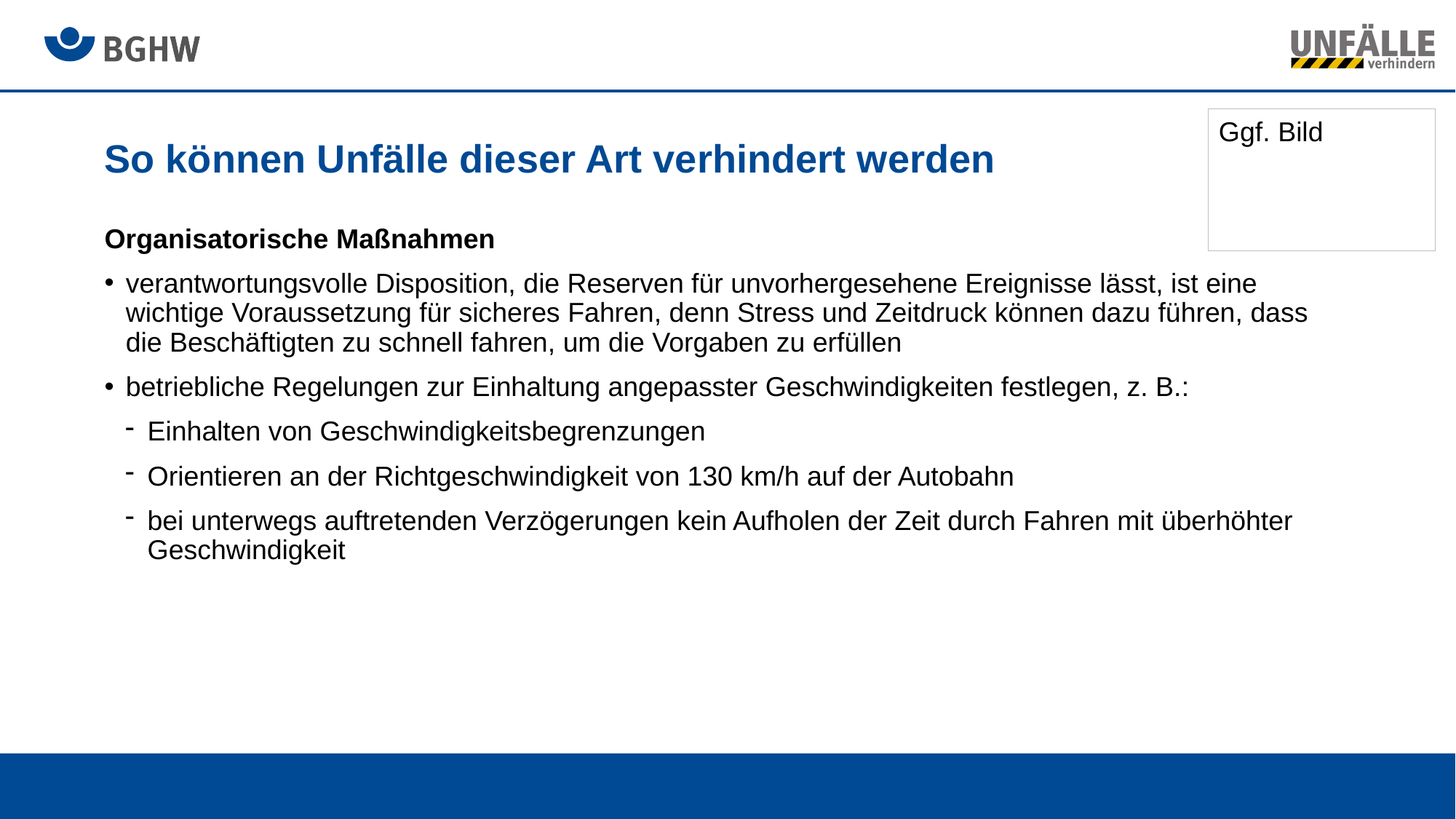

Ggf. Bild

# So können Unfälle dieser Art verhindert werden
Organisatorische Maßnahmen
verantwortungsvolle Disposition, die Reserven für unvorhergesehene Ereignisse lässt, ist eine wichtige Voraussetzung für sicheres Fahren, denn Stress und Zeitdruck können dazu führen, dass die Beschäftigten zu schnell fahren, um die Vorgaben zu erfüllen
betriebliche Regelungen zur Einhaltung angepasster Geschwindigkeiten festlegen, z. B.:
Einhalten von Geschwindigkeitsbegrenzungen
Orientieren an der Richtgeschwindigkeit von 130 km/h auf der Autobahn
bei unterwegs auftretenden Verzögerungen kein Aufholen der Zeit durch Fahren mit überhöhter Geschwindigkeit